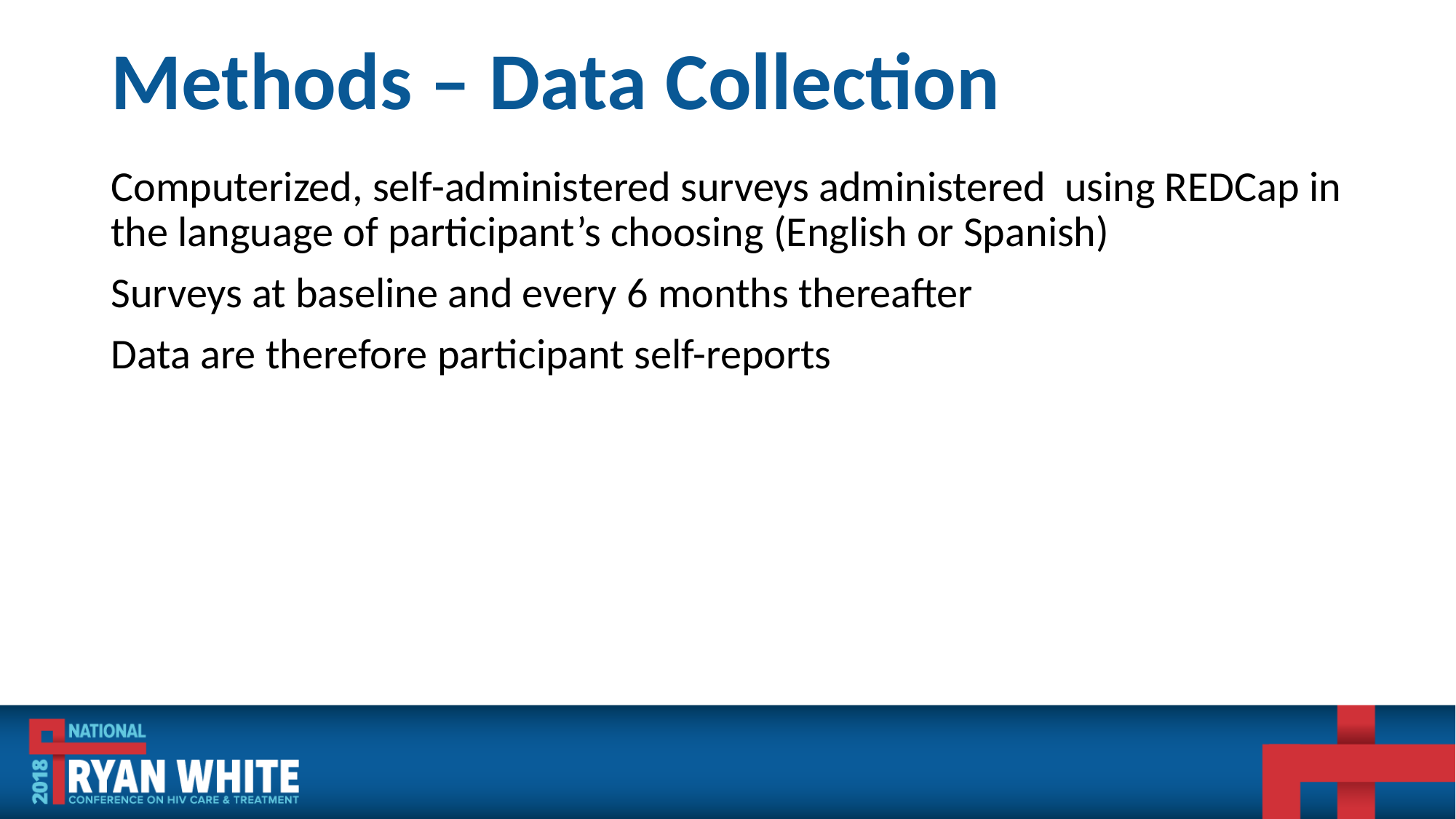

# Methods – Data Collection
Computerized, self-administered surveys administered  using REDCap in the language of participant’s choosing (English or Spanish)
Surveys at baseline and every 6 months thereafter
Data are therefore participant self-reports